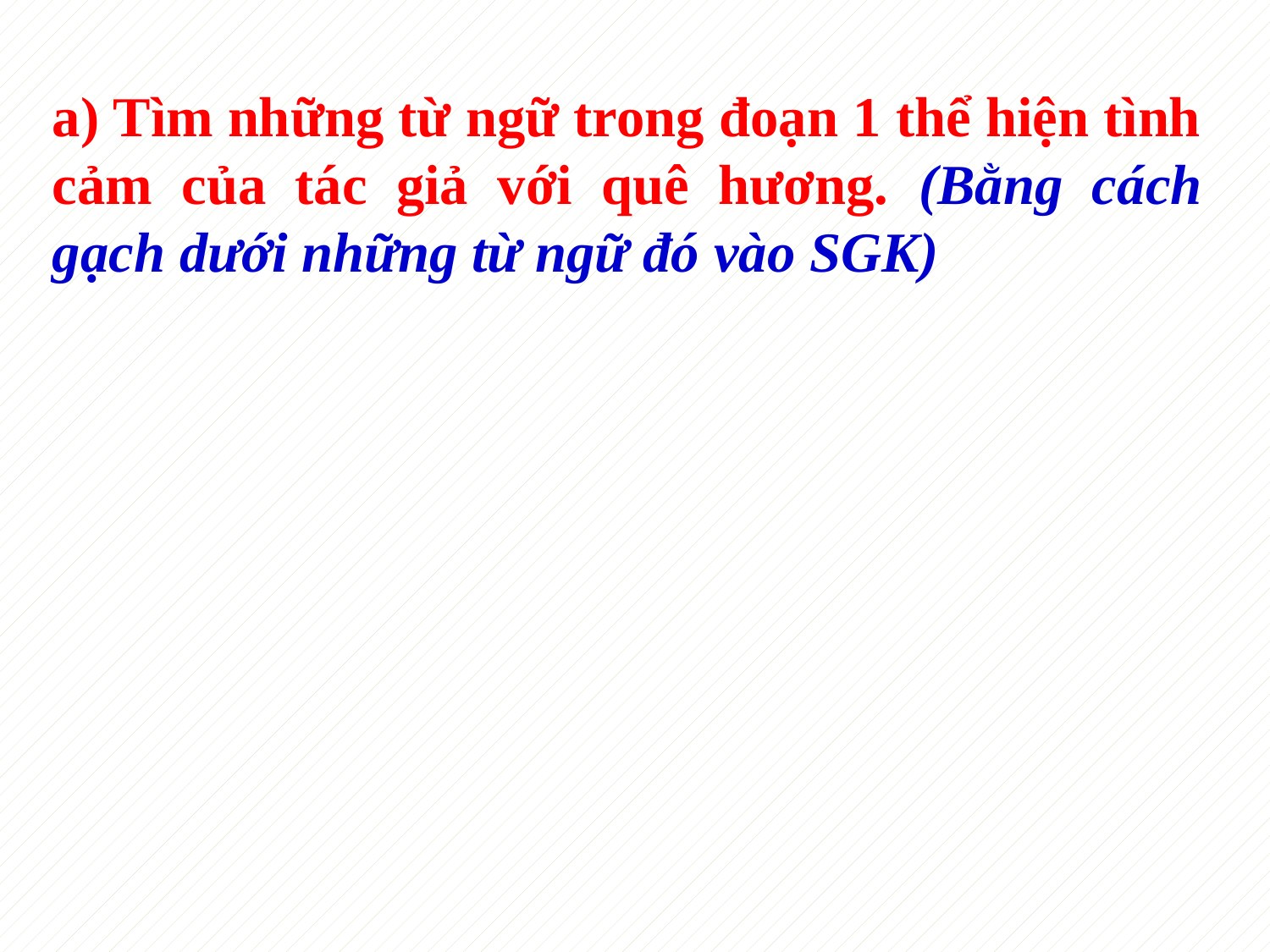

a) Tìm những từ ngữ trong đoạn 1 thể hiện tình cảm của tác giả với quê hương. (Bằng cách gạch dưới những từ ngữ đó vào SGK)